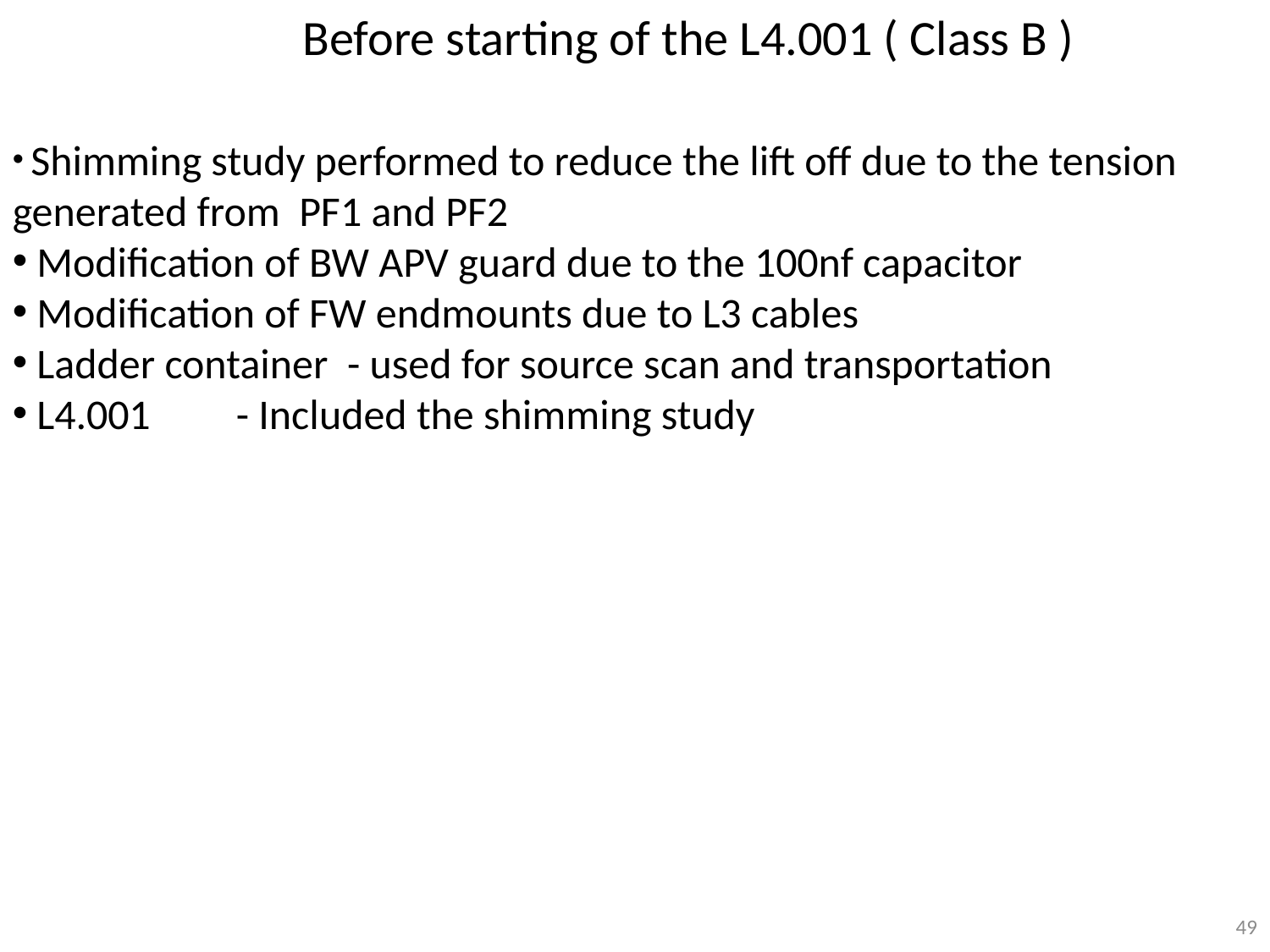

Before starting of the L4.001 ( Class B )
 Shimming study performed to reduce the lift off due to the tension generated from  PF1 and PF2
 Modification of BW APV guard due to the 100nf capacitor
 Modification of FW endmounts due to L3 cables
 Ladder container  - used for source scan and transportation
 L4.001         - Included the shimming study
49